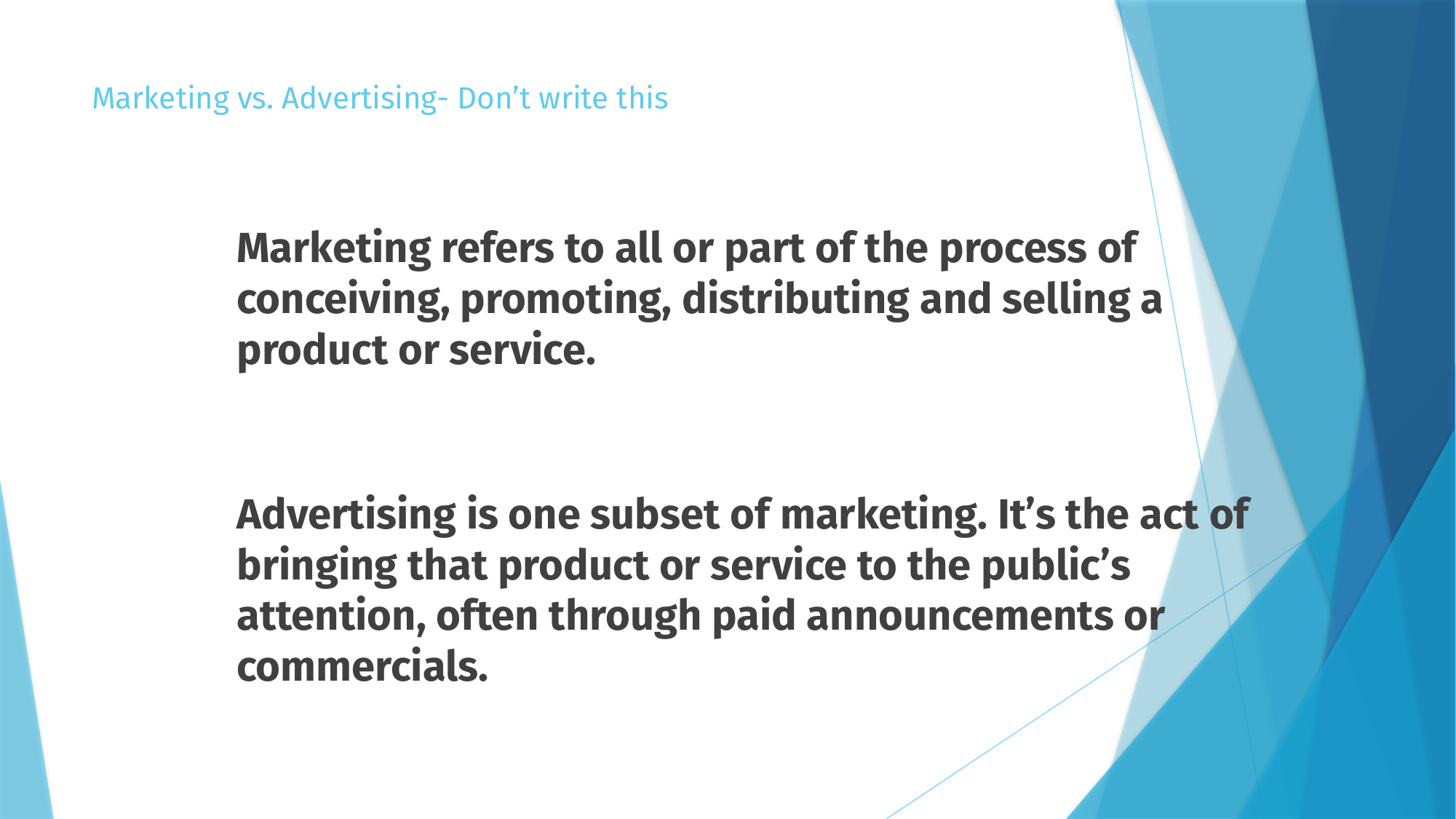

# Marketing vs. Advertising- Don’t write this

Marketing refers to all or part of the process of conceiving, promoting, distributing and selling a product or service.

Advertising is one subset of marketing. It’s the act of bringing that product or service to the public’s attention, often through paid announcements or commercials.